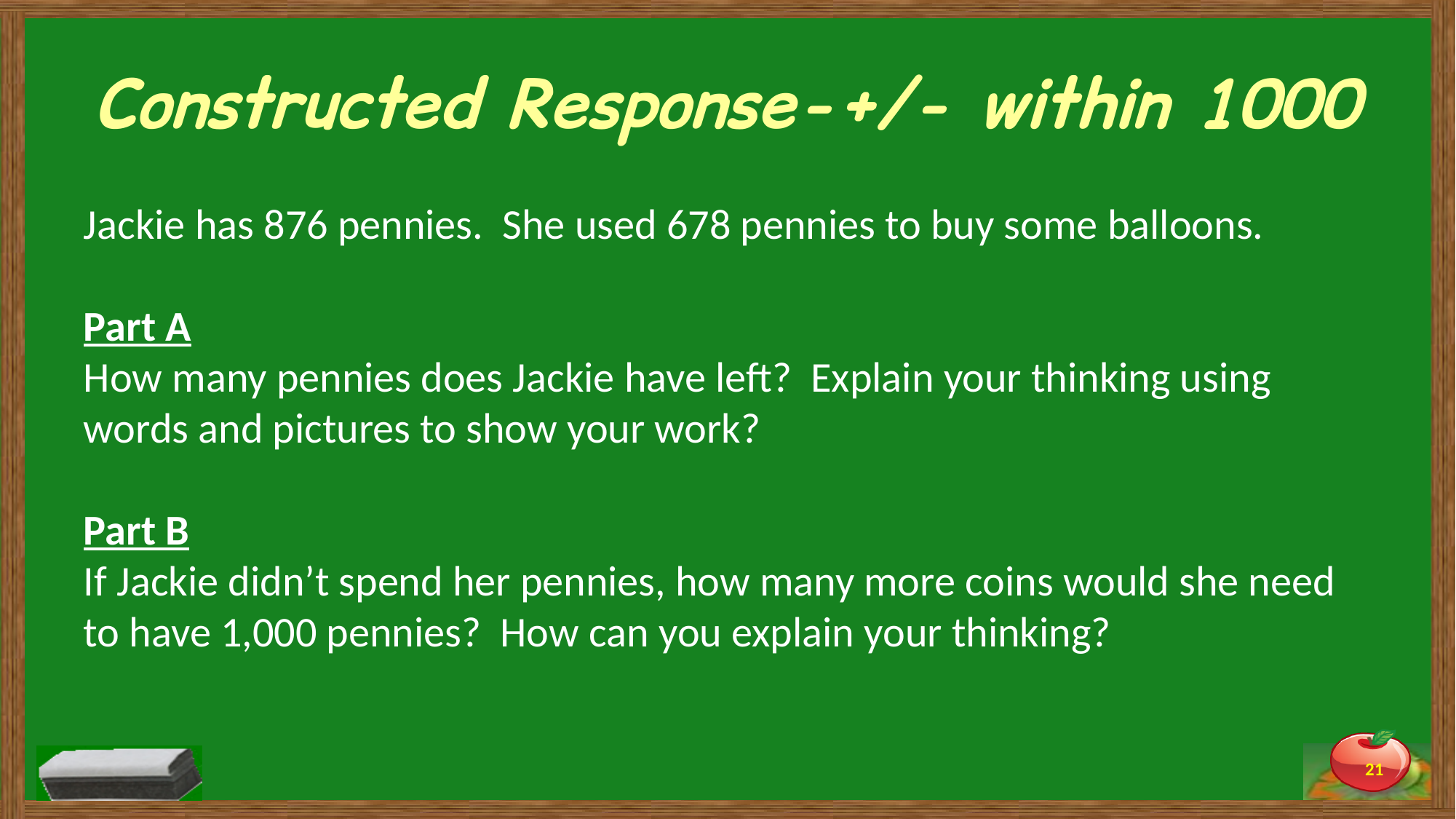

# Constructed Response-+/- within 1000
Jackie has 876 pennies.  She used 678 pennies to buy some balloons.

Part A
How many pennies does Jackie have left?  Explain your thinking using words and pictures to show your work?

Part B
If Jackie didn’t spend her pennies, how many more coins would she need to have 1,000 pennies?  How can you explain your thinking?

21